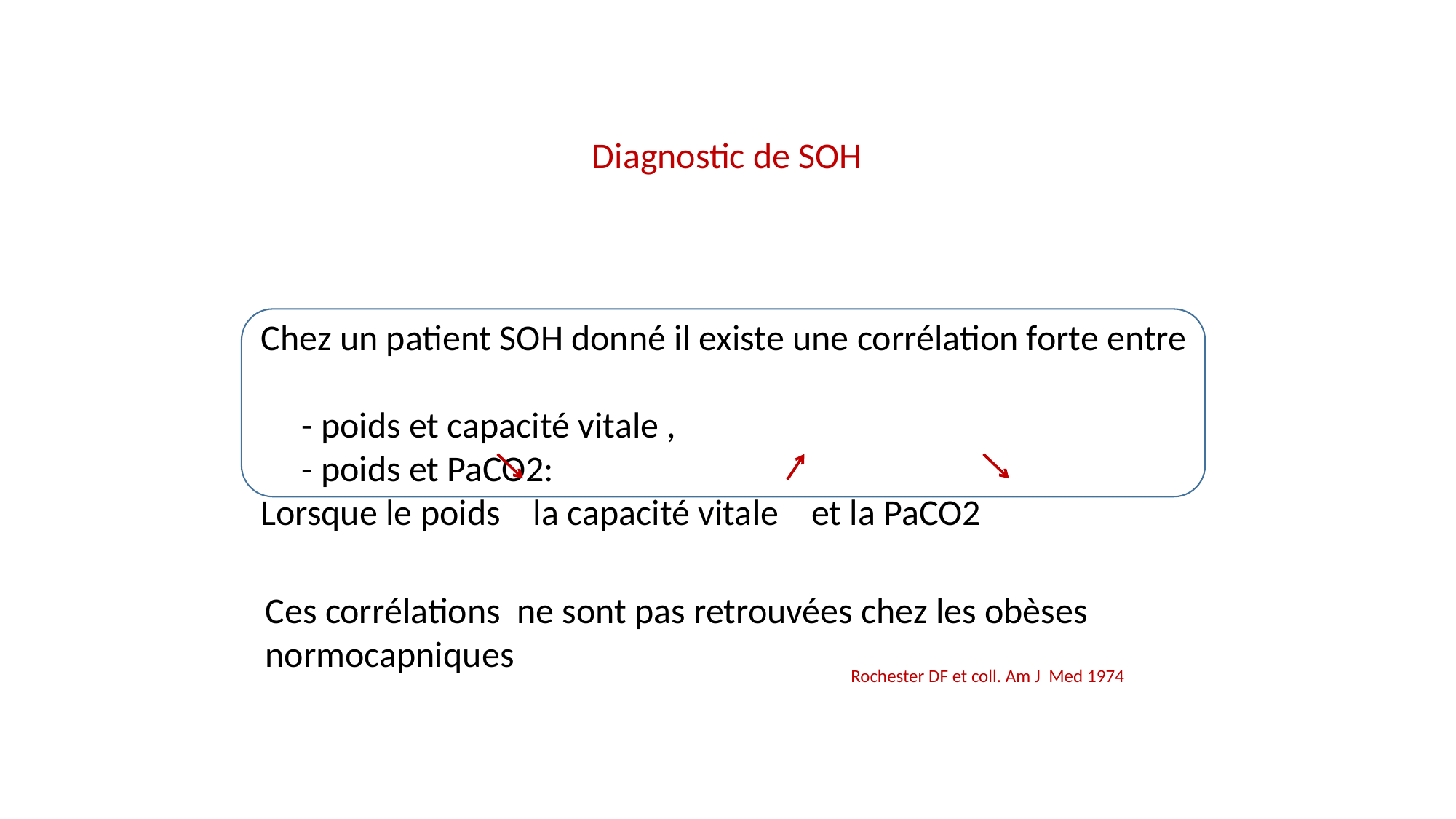

Diagnostic de SOH

Chez un patient SOH donné il existe une corrélation forte entre
     - poids et capacité vitale ,
     - poids et PaCO2:
Lorsque le poids    la capacité vitale    et la PaCO2
Ces corrélations  ne sont pas retrouvées chez les obèses
normocapniques
Rochester DF et coll. Am J  Med 1974